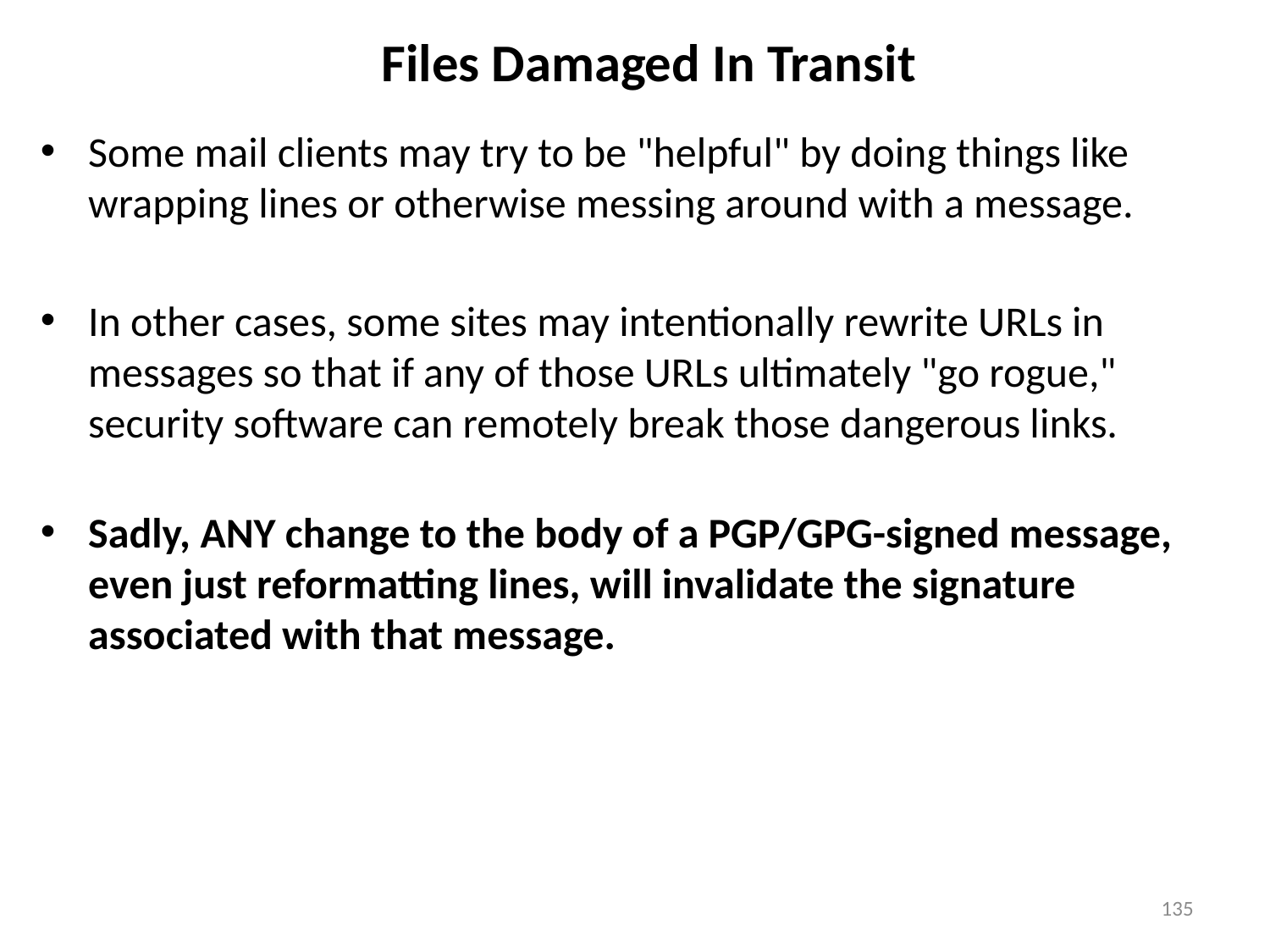

# Files Damaged In Transit
Some mail clients may try to be "helpful" by doing things like
wrapping lines or otherwise messing around with a message.

In other cases, some sites may intentionally rewrite URLs in messages so that if any of those URLs ultimately "go rogue," security software can remotely break those dangerous links.
Sadly, ANY change to the body of a PGP/GPG-signed message, even just reformatting lines, will invalidate the signature associated with that message.
135